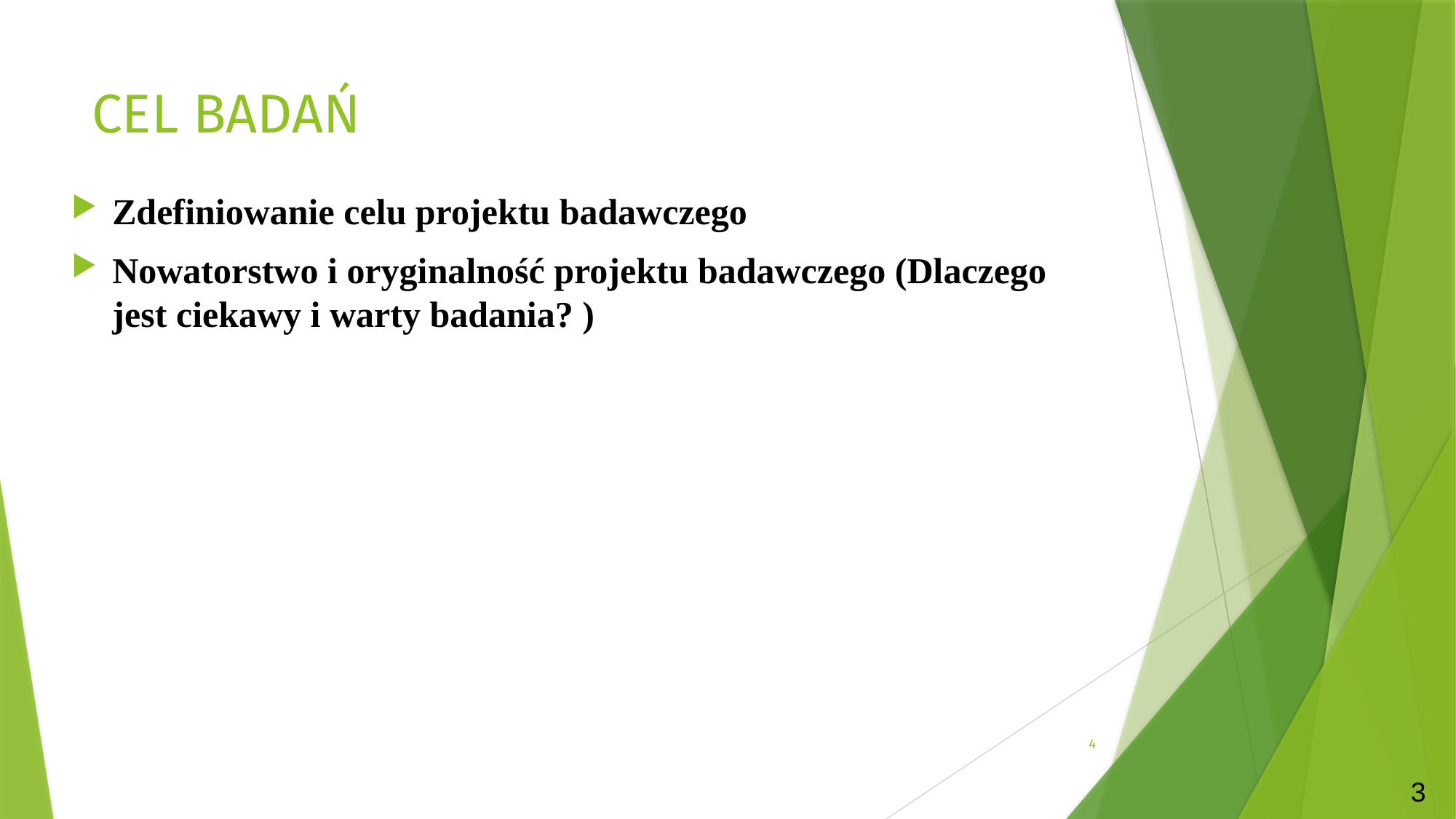

# CEL BADAŃ
Zdefiniowanie celu projektu badawczego
Nowatorstwo i oryginalność projektu badawczego (Dlaczego jest ciekawy i warty badania? )
4
3